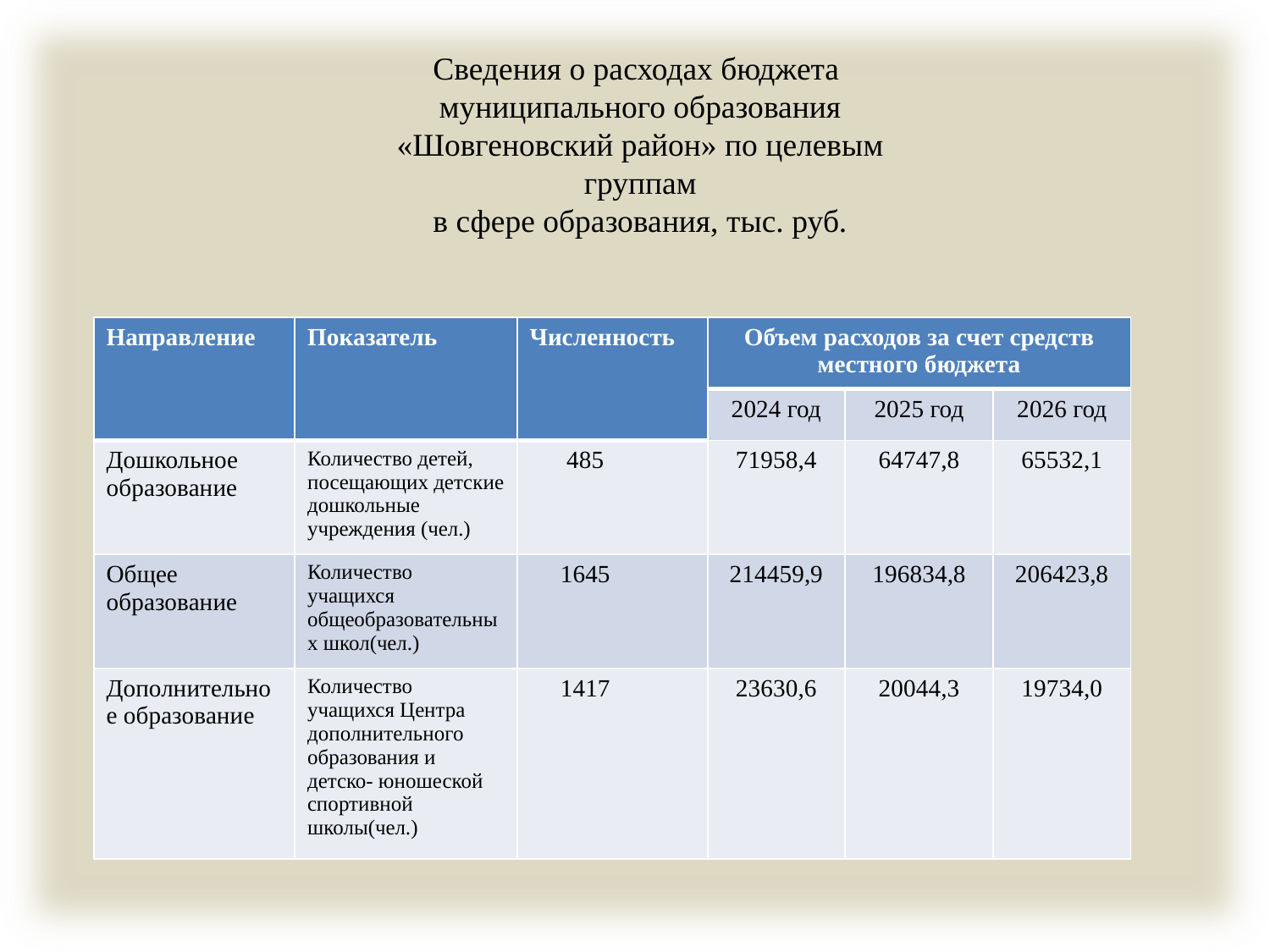

Сведения о расходах бюджета
муниципального образования «Шовгеновский район» по целевым группам
в сфере образования, тыс. руб.

| Направление | Показатель | Численность | Объем расходов за счет средств местного бюджета |  |  |
| --- | --- | --- | --- | --- | --- |
|  |  |  | 2024 год | 2025 год | 2026 год |
| Дошкольное образование | Количество детей, посещающих детские дошкольные учреждения (чел.) | 485 | 71958,4 | 64747,8 | 65532,1 |
| Общее образование | Количество учащихся общеобразовательных школ(чел.) | 1645 | 214459,9 | 196834,8 | 206423,8 |
| Дополнительное образование | Количество учащихся Центра дополнительного образования и детско- юношеской спортивной школы(чел.) | 1417 | 23630,6 | 20044,3 | 19734,0 |